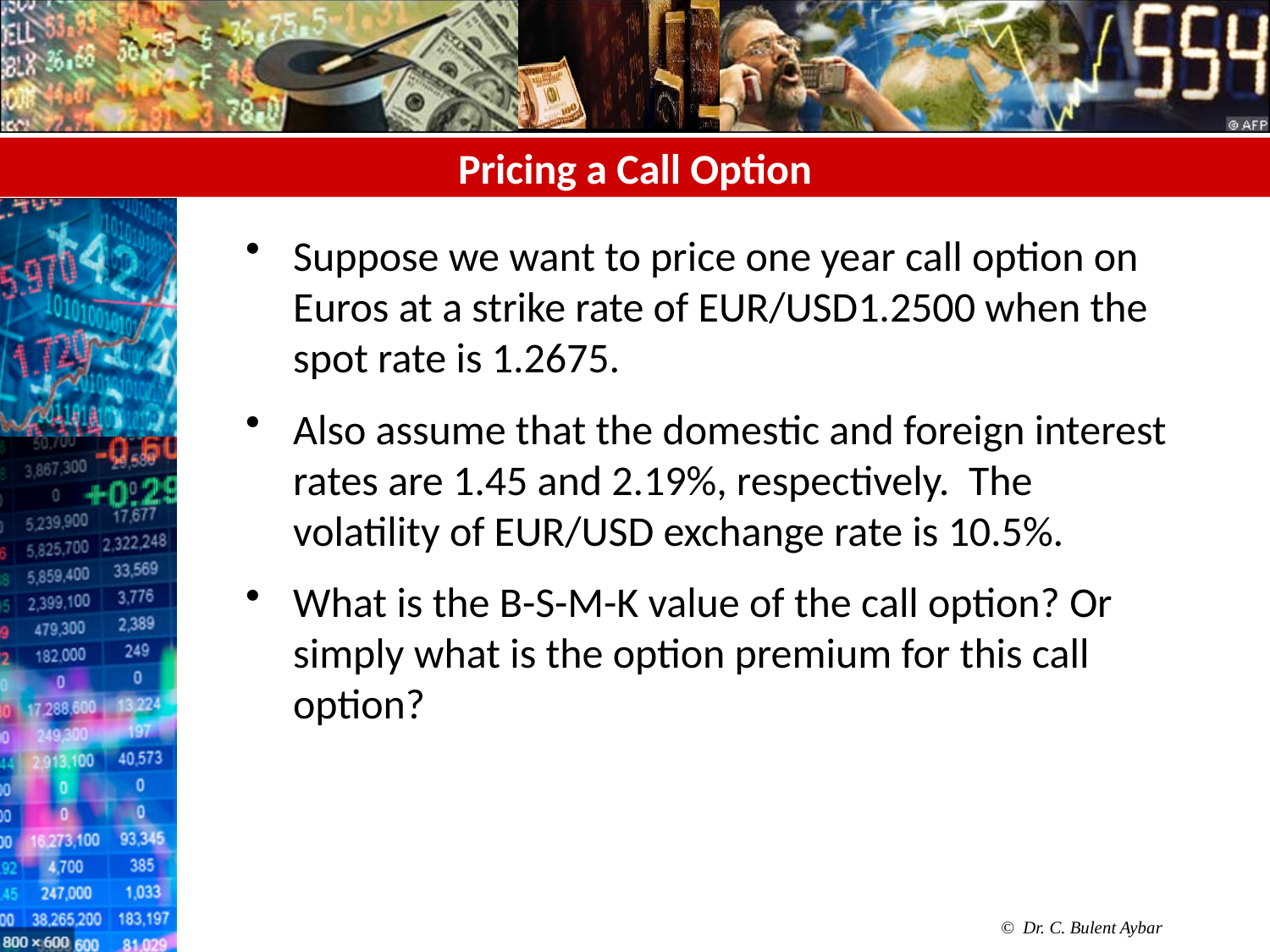

# Pricing a Call Option
Suppose we want to price one year call option on Euros at a strike rate of EUR/USD1.2500 when the spot rate is 1.2675.
Also assume that the domestic and foreign interest rates are 1.45 and 2.19%, respectively.  The volatility of EUR/USD exchange rate is 10.5%.
What is the B-S-M-K value of the call option? Or simply what is the option premium for this call option?